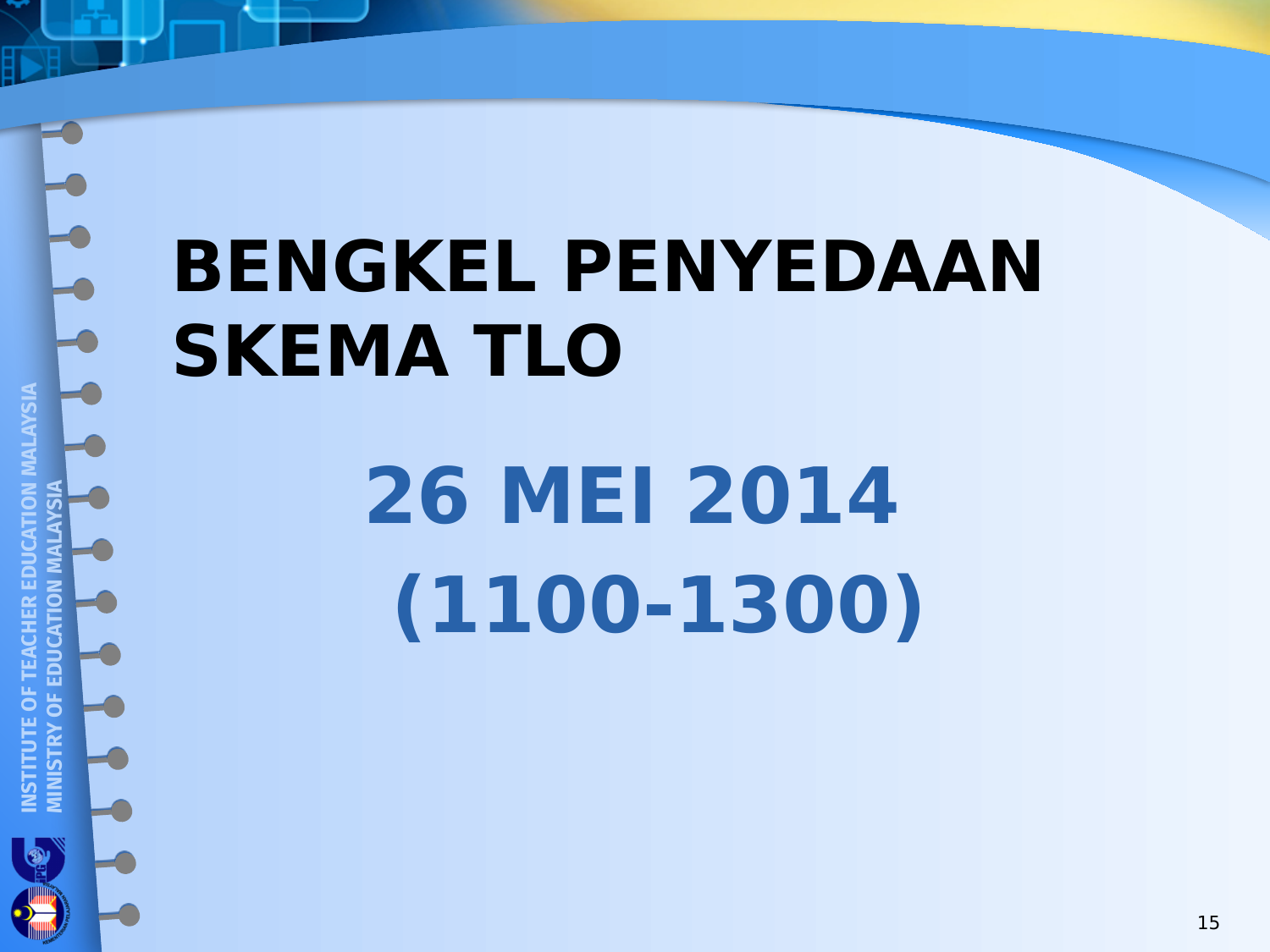

# BENGKEL PENYEDAAN SKEMA TLO
26 MEI 2014
 (1100-1300)
15